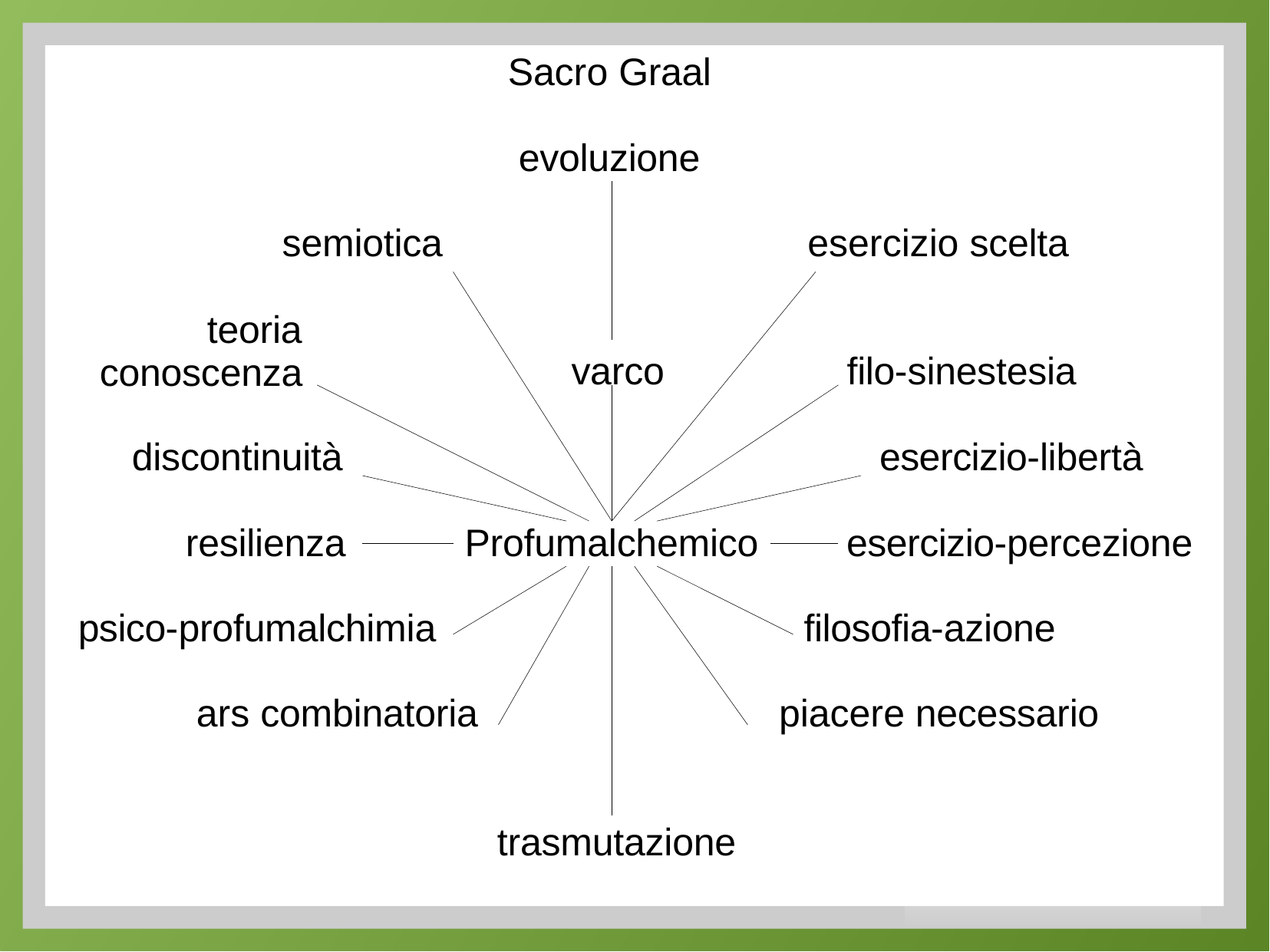

# Sacro Graal
evoluzione

semiotica
esercizio scelta
teoria conoscenza
varco
filo-sinestesia
discontinuità
esercizio-libertà
resilienza
Profumalchemico
esercizio-percezione
psico-profumalchimia
filosofia-azione
ars combinatoria
piacere necessario
“Il regno delle separatezze è finito”
Anne Rose
trasmutazione